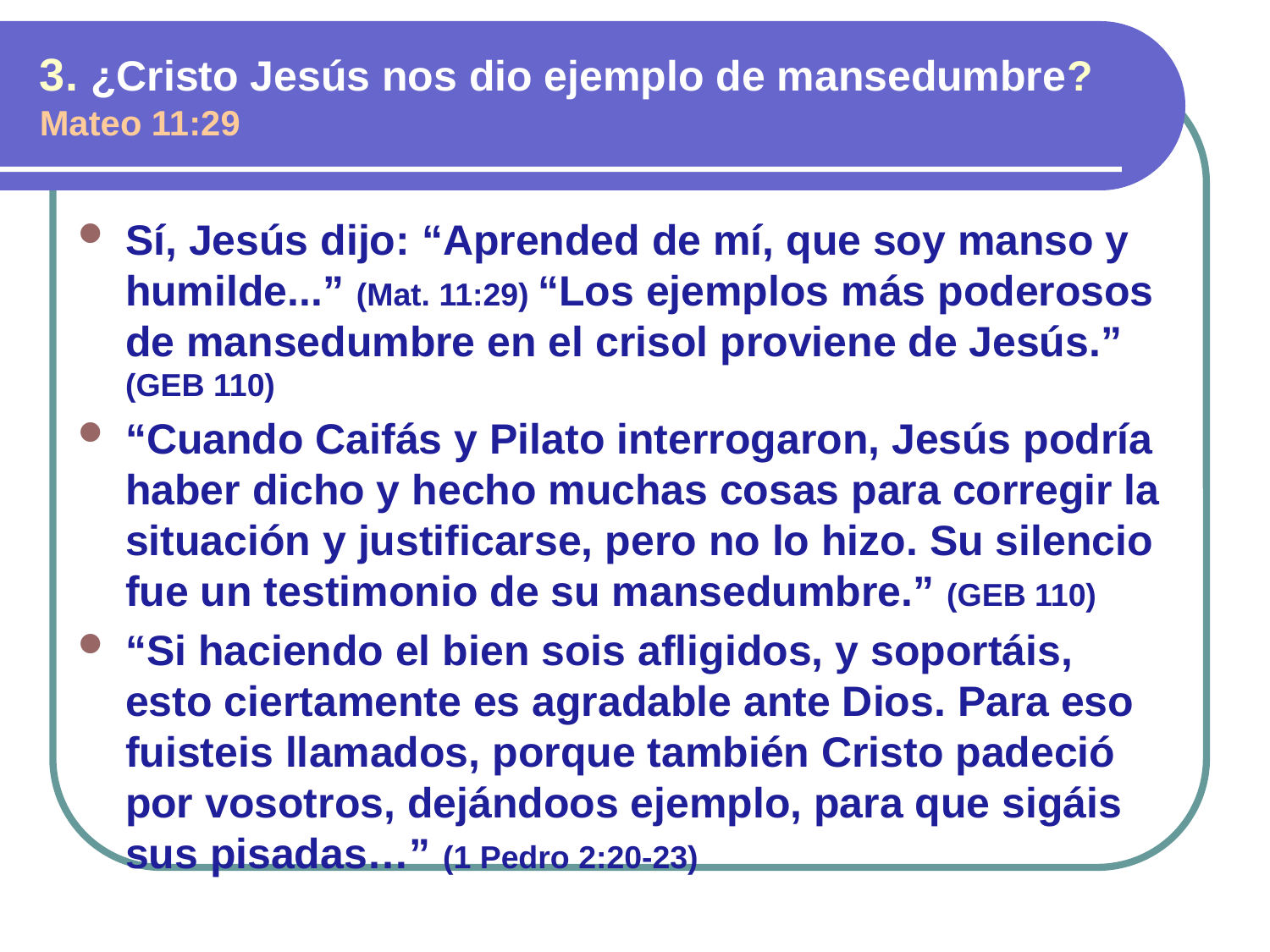

3. ¿Cristo Jesús nos dio ejemplo de mansedumbre? Mateo 11:29
Sí, Jesús dijo: “Aprended de mí, que soy manso y humilde...” (Mat. 11:29) “Los ejemplos más poderosos de mansedumbre en el crisol proviene de Jesús.” (GEB 110)
“Cuando Caifás y Pilato interrogaron, Jesús podría haber dicho y hecho muchas cosas para corregir la situación y justificarse, pero no lo hizo. Su silencio fue un testimonio de su mansedumbre.” (GEB 110)
“Si haciendo el bien sois afligidos, y soportáis, esto ciertamente es agradable ante Dios. Para eso fuisteis llamados, porque también Cristo padeció por vosotros, dejándoos ejemplo, para que sigáis sus pisadas…” (1 Pedro 2:20-23)